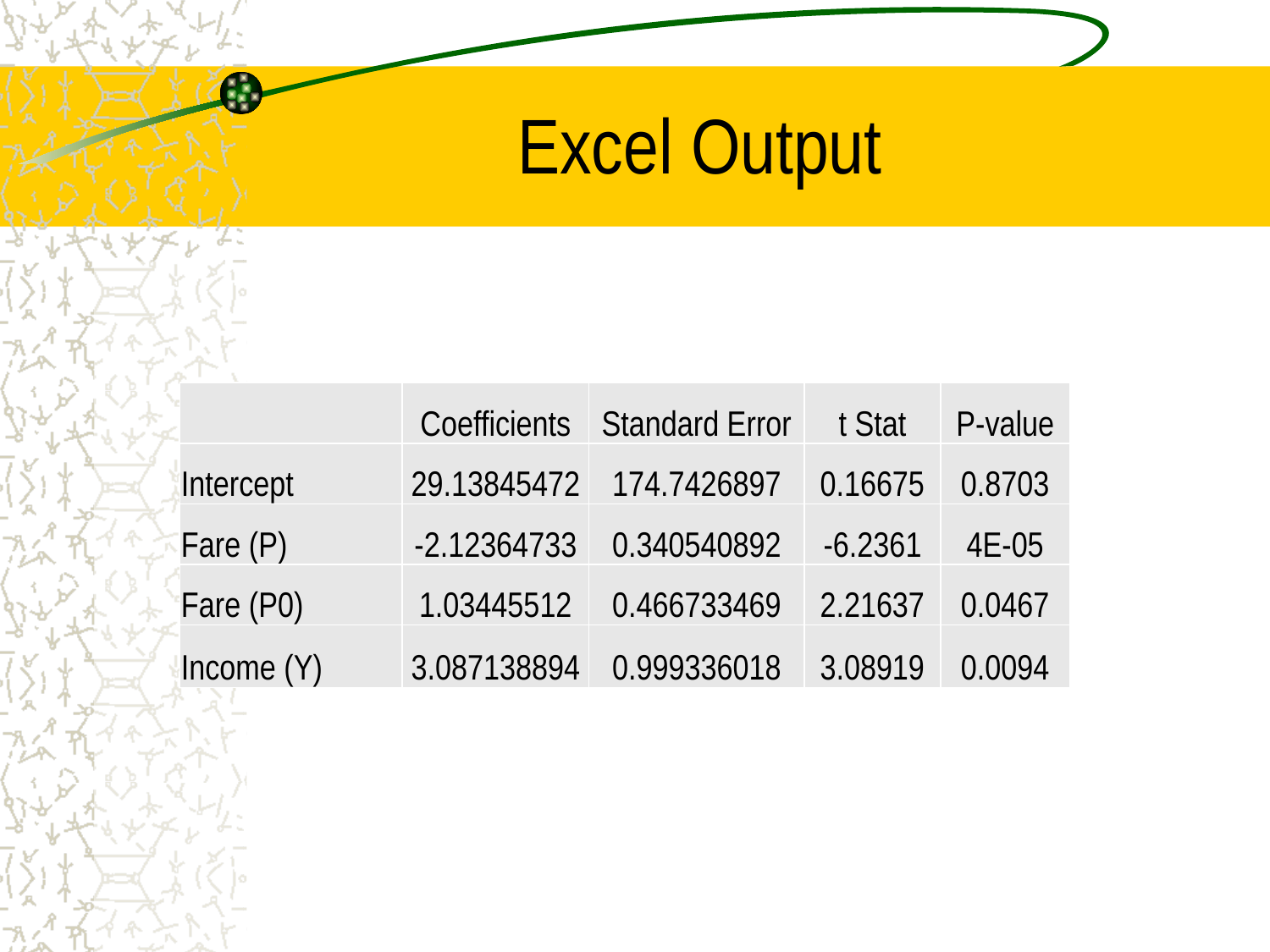

# Excel Output
|  | Coefficients | Standard Error | t Stat | P-value |
| --- | --- | --- | --- | --- |
| Intercept | 29.13845472 | 174.7426897 | 0.16675 | 0.8703 |
| Fare (P) | -2.12364733 | 0.340540892 | -6.2361 | 4E-05 |
| Fare (P0) | 1.03445512 | 0.466733469 | 2.21637 | 0.0467 |
| Income (Y) | 3.087138894 | 0.999336018 | 3.08919 | 0.0094 |